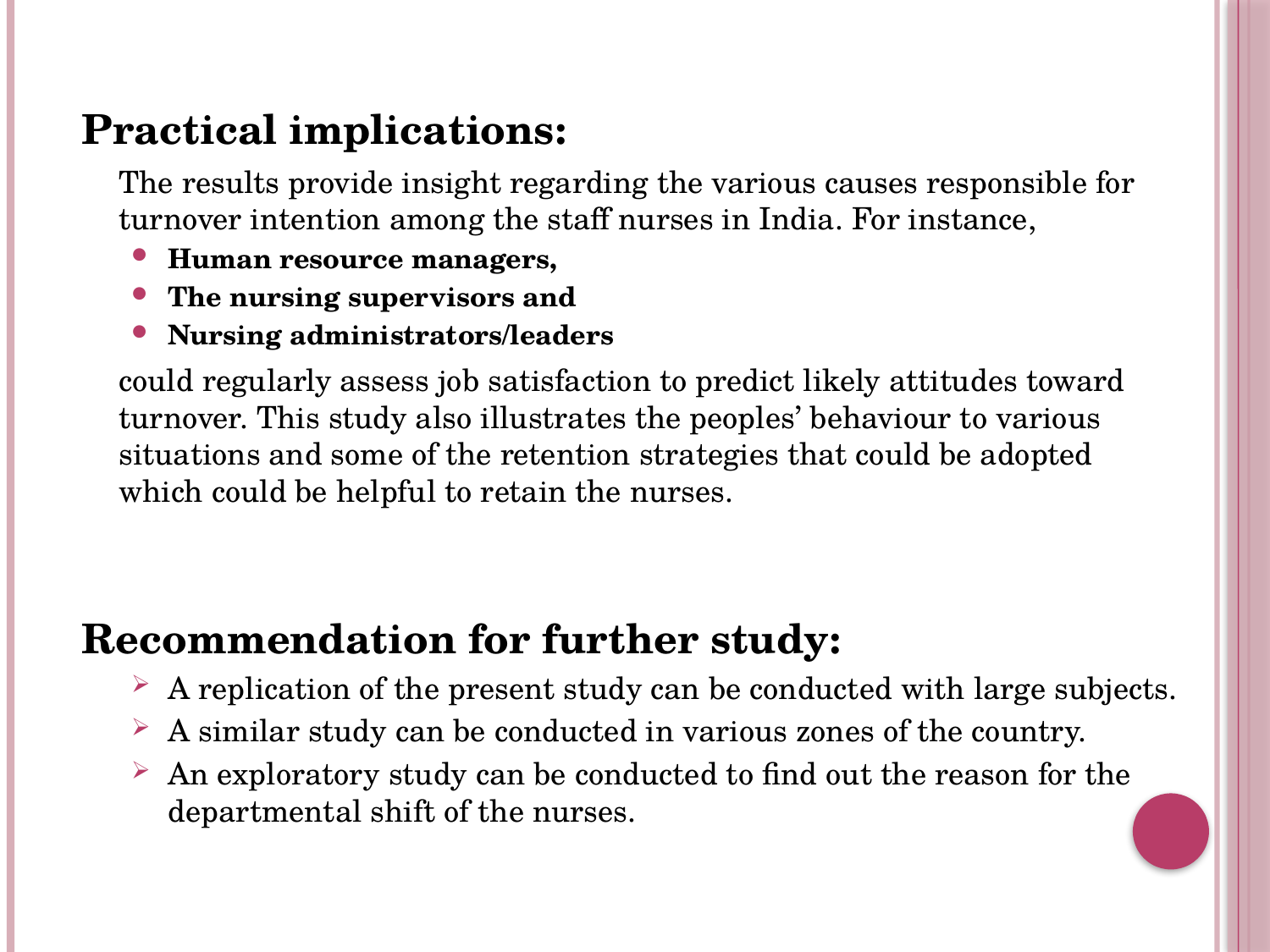

Practical implications:
	The results provide insight regarding the various causes responsible for turnover intention among the staff nurses in India. For instance,
Human resource managers,
The nursing supervisors and
Nursing administrators/leaders
	could regularly assess job satisfaction to predict likely attitudes toward turnover. This study also illustrates the peoples’ behaviour to various situations and some of the retention strategies that could be adopted which could be helpful to retain the nurses.

Recommendation for further study:
A replication of the present study can be conducted with large subjects.
A similar study can be conducted in various zones of the country.
An exploratory study can be conducted to find out the reason for the departmental shift of the nurses.